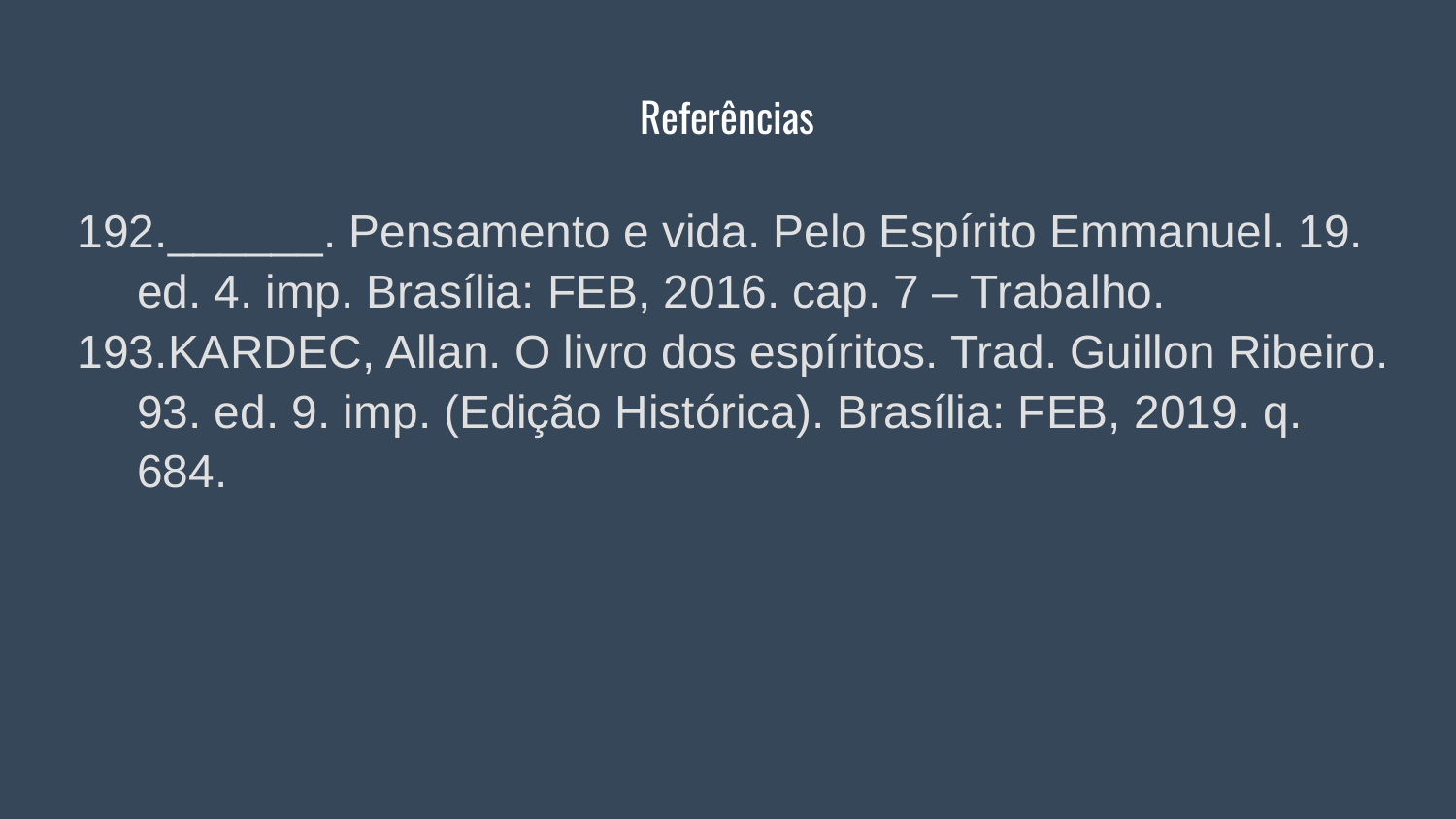

# Referências
______. Pensamento e vida. Pelo Espírito Emmanuel. 19. ed. 4. imp. Brasília: FEB, 2016. cap. 7 – Trabalho.
KARDEC, Allan. O livro dos espíritos. Trad. Guillon Ribeiro. 93. ed. 9. imp. (Edição Histórica). Brasília: FEB, 2019. q. 684.